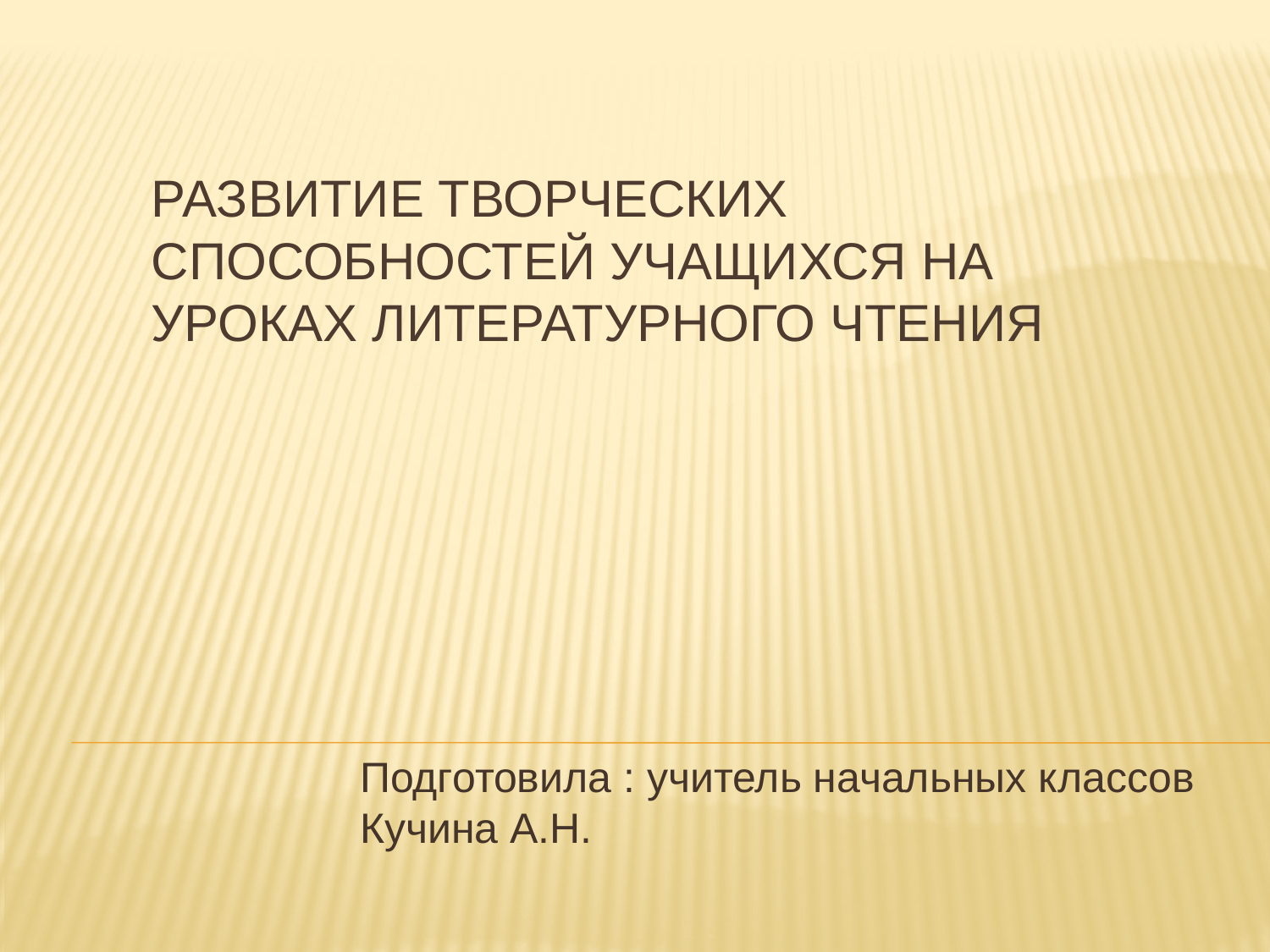

# Развитие творческих способностей учащихся на уроках литературного чтения
Подготовила : учитель начальных классов Кучина А.Н.